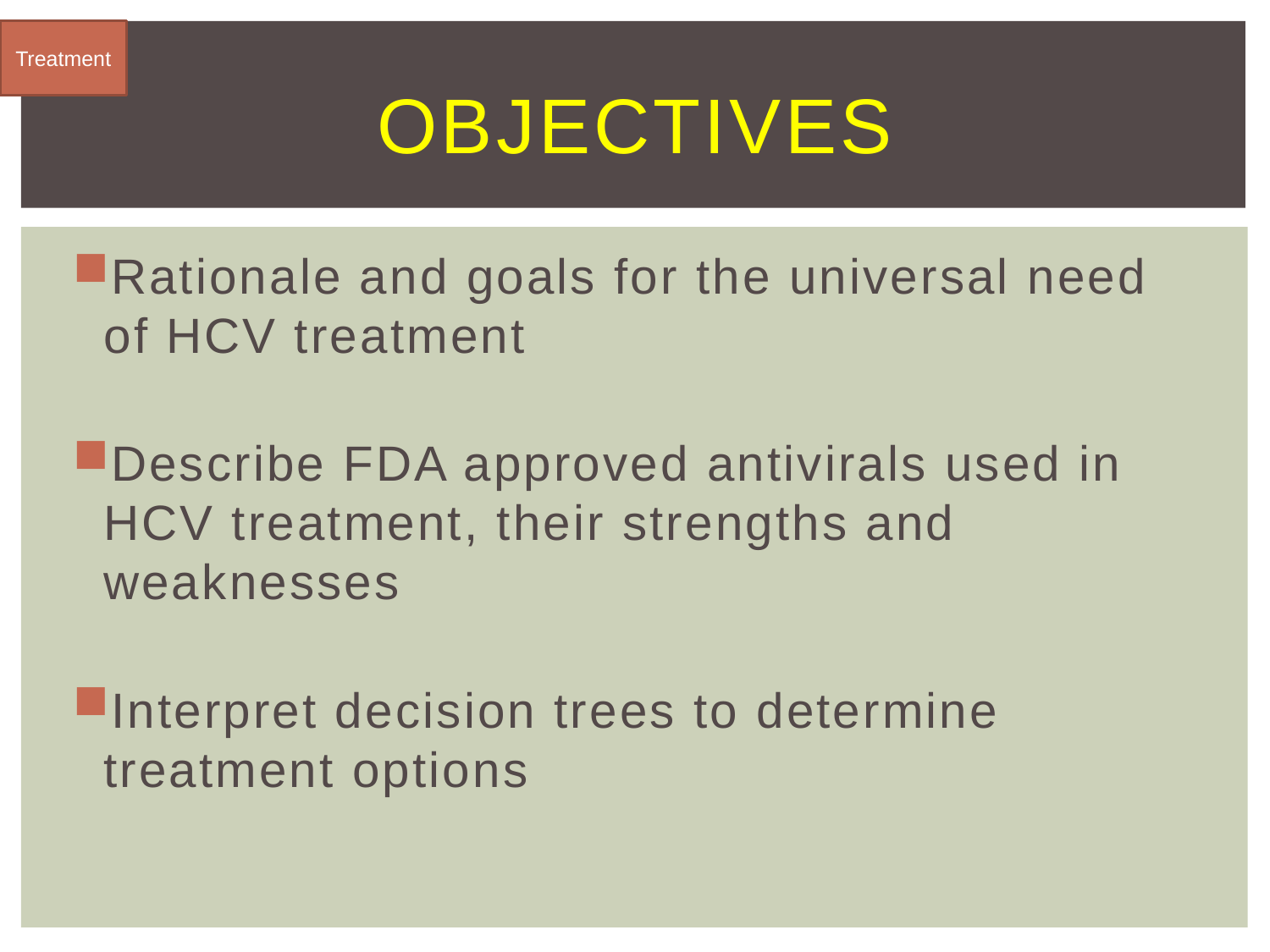

Treatment
# objectives
Rationale and goals for the universal need of HCV treatment
Describe FDA approved antivirals used in HCV treatment, their strengths and weaknesses
Interpret decision trees to determine treatment options